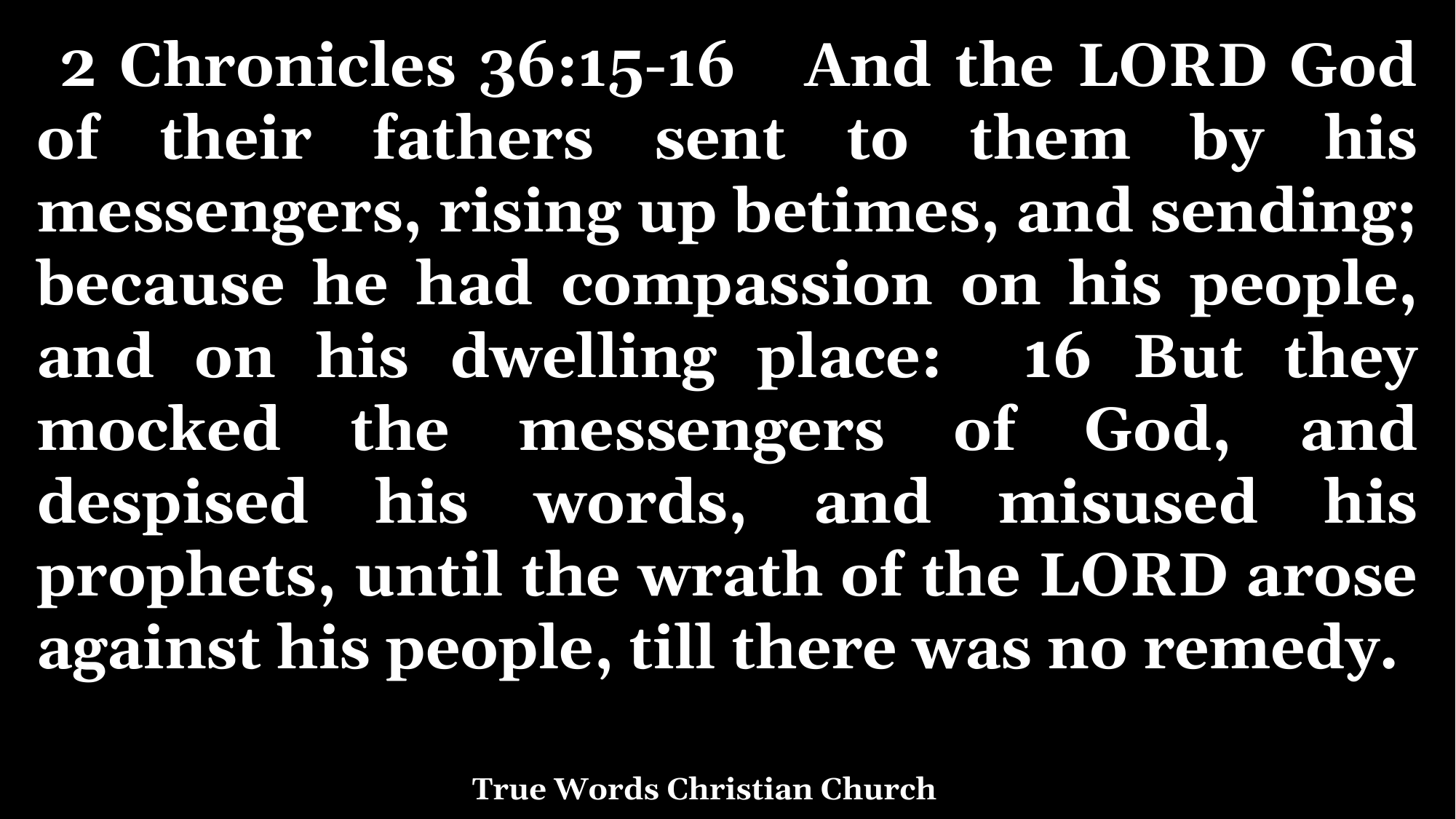

2 Chronicles 36:15-16   And the LORD God of their fathers sent to them by his messengers, rising up betimes, and sending; because he had compassion on his people, and on his dwelling place:  16 But they mocked the messengers of God, and despised his words, and misused his prophets, until the wrath of the LORD arose against his people, till there was no remedy.
True Words Christian Church